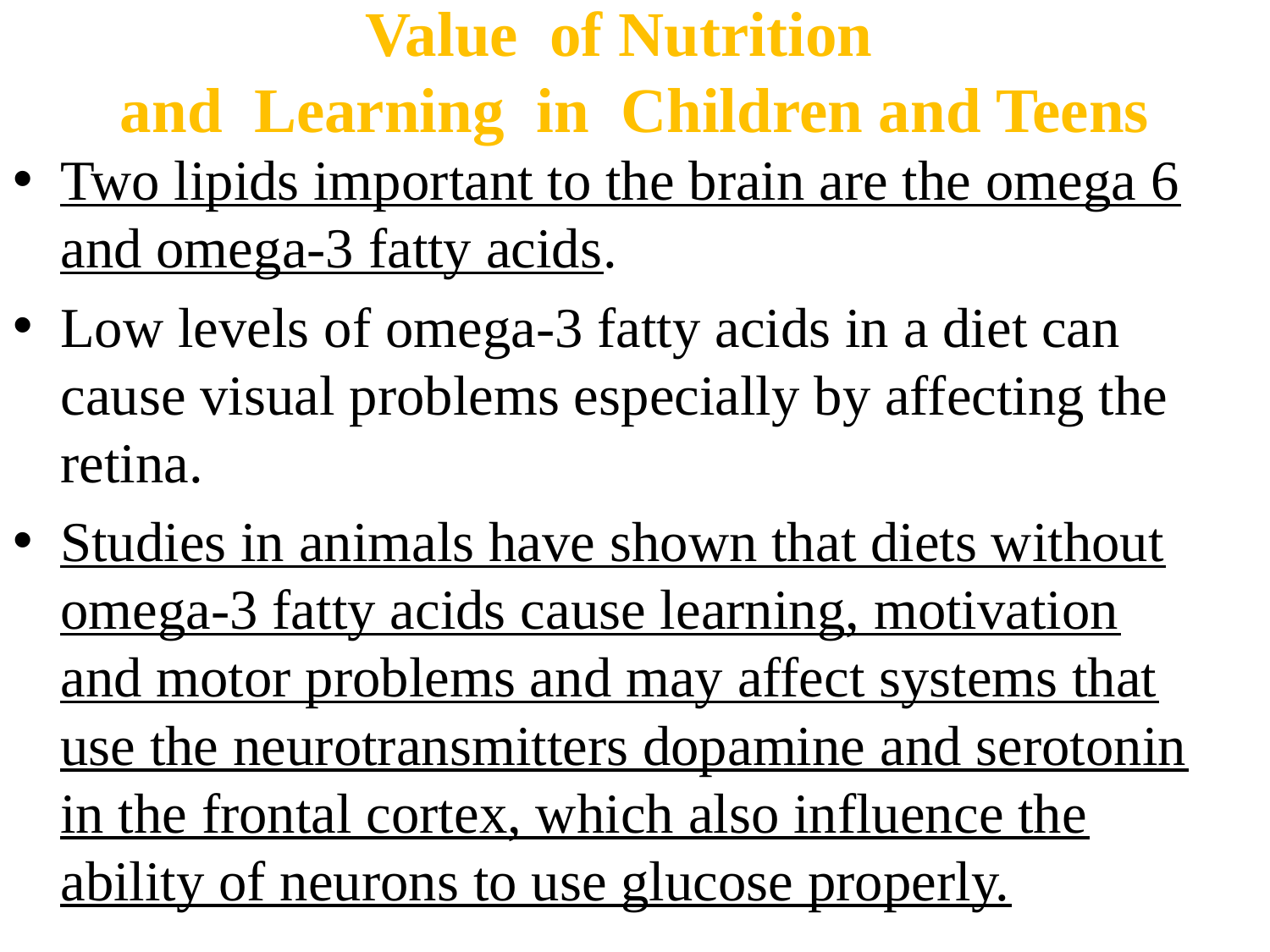

# Value  of Nutrition and  Learning  in  Children and Teens
Two lipids important to the brain are the omega 6 and omega-3 fatty acids.
Low levels of omega-3 fatty acids in a diet can cause visual problems especially by affecting the retina.
Studies in animals have shown that diets without omega-3 fatty acids cause learning, motivation and motor problems and may affect systems that use the neurotransmitters dopamine and serotonin in the frontal cortex, which also influence the ability of neurons to use glucose properly.